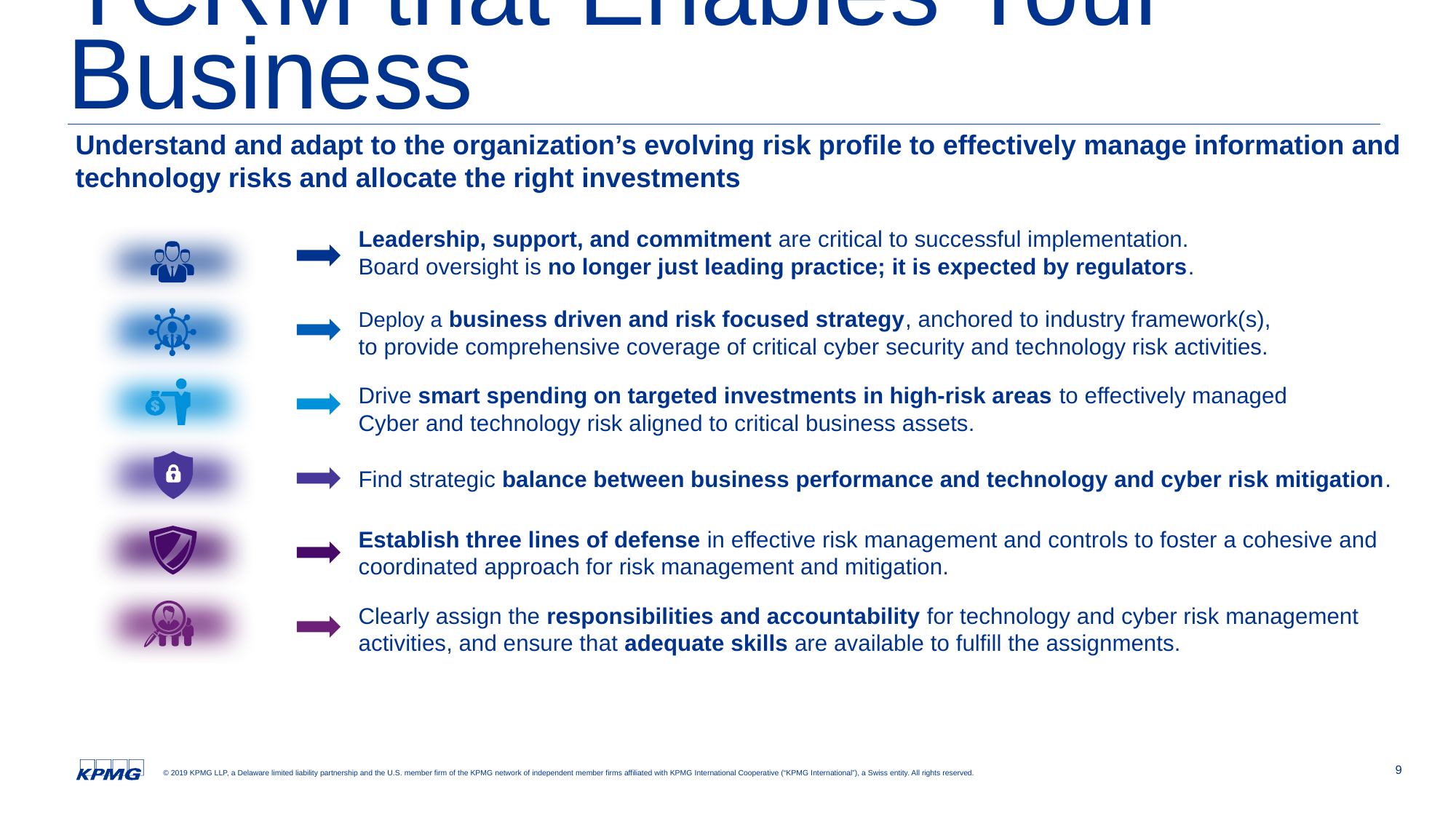

# TCRM that Enables Your Business

Understand and adapt to the organization’s evolving risk profile to effectively manage information and technology risks and allocate the right investments
Leadership, support, and commitment are critical to successful implementation.
Board oversight is no longer just leading practice; it is expected by regulators.
Deploy a business driven and risk focused strategy, anchored to industry framework(s),
to provide comprehensive coverage of critical cyber security and technology risk activities.

Drive smart spending on targeted investments in high-risk areas to effectively managed
Cyber and technology risk aligned to critical business assets.

Find strategic balance between business performance and technology and cyber risk mitigation.

Establish three lines of defense in effective risk management and controls to foster a cohesive and coordinated approach for risk management and mitigation.

Clearly assign the responsibilities and accountability for technology and cyber risk management activities, and ensure that adequate skills are available to fulfill the assignments.